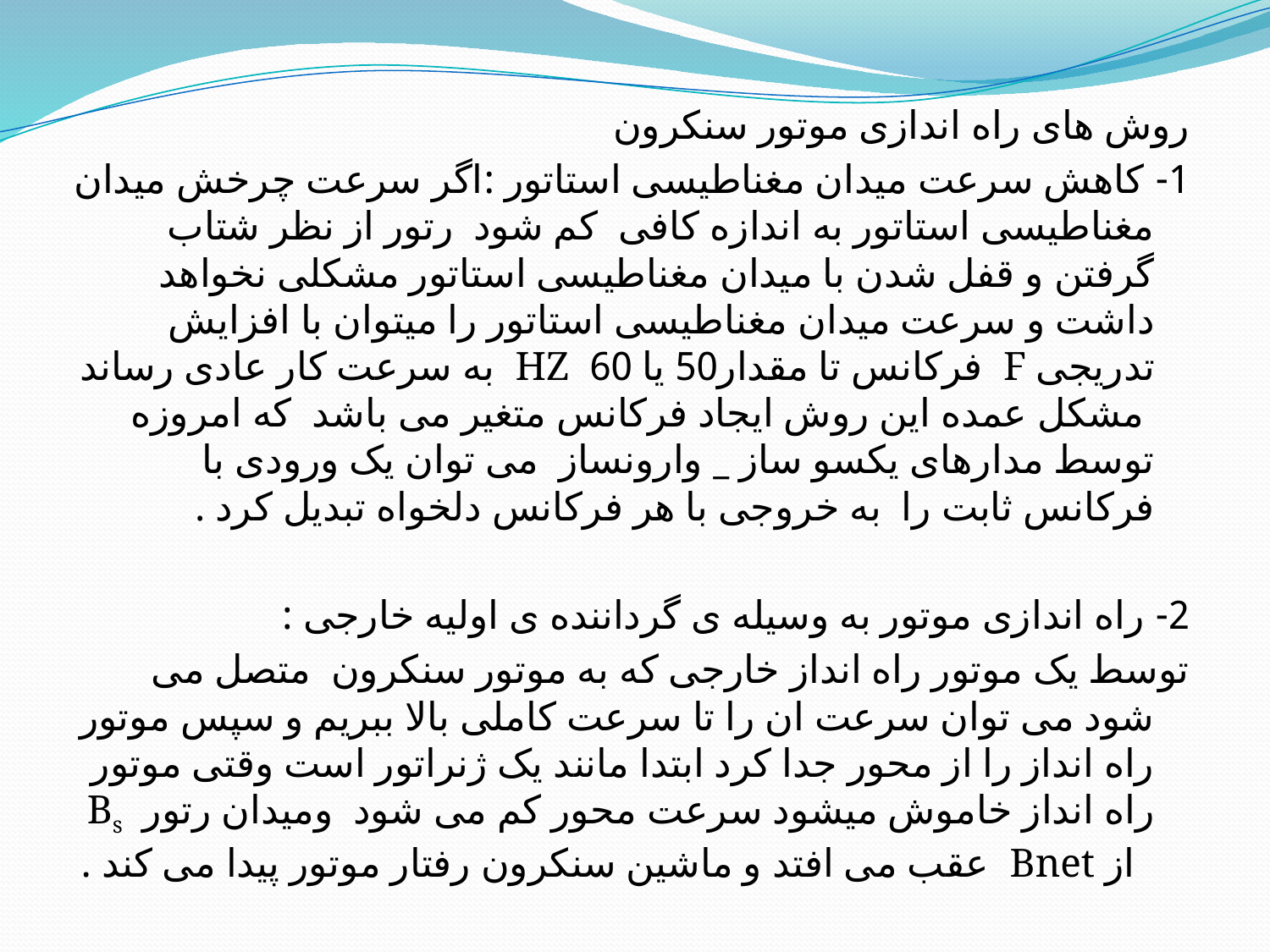

روش های راه اندازی موتور سنکرون
1- کاهش سرعت میدان مغناطیسی استاتور :اگر سرعت چرخش میدان مغناطیسی استاتور به اندازه کافی  کم شود  رتور از نظر شتاب  گرفتن و قفل شدن با میدان مغناطیسی استاتور مشکلی نخواهد داشت و سرعت میدان مغناطیسی استاتور را میتوان با افزایش تدریجی F  فرکانس تا مقدار50 یا 60  HZ  به سرعت کار عادی رساند  مشکل عمده این روش ایجاد فرکانس متغیر می باشد  که امروزه  توسط مدارهای یکسو ساز _ وارونساز  می توان یک ورودی با فرکانس ثابت را  به خروجی با هر فرکانس دلخواه تبدیل کرد .

2- راه اندازی موتور به وسیله ی گرداننده ی اولیه خارجی :
توسط یک موتور راه انداز خارجی که به موتور سنکرون  متصل می شود می توان سرعت ان را تا سرعت کاملی بالا ببریم و سپس موتور راه انداز را از محور جدا کرد ابتدا مانند یک ژنراتور است وقتی موتور راه انداز خاموش میشود سرعت محور کم می شود  ومیدان رتور  Bs    از Bnet  عقب می افتد و ماشین سنکرون رفتار موتور پیدا می کند .